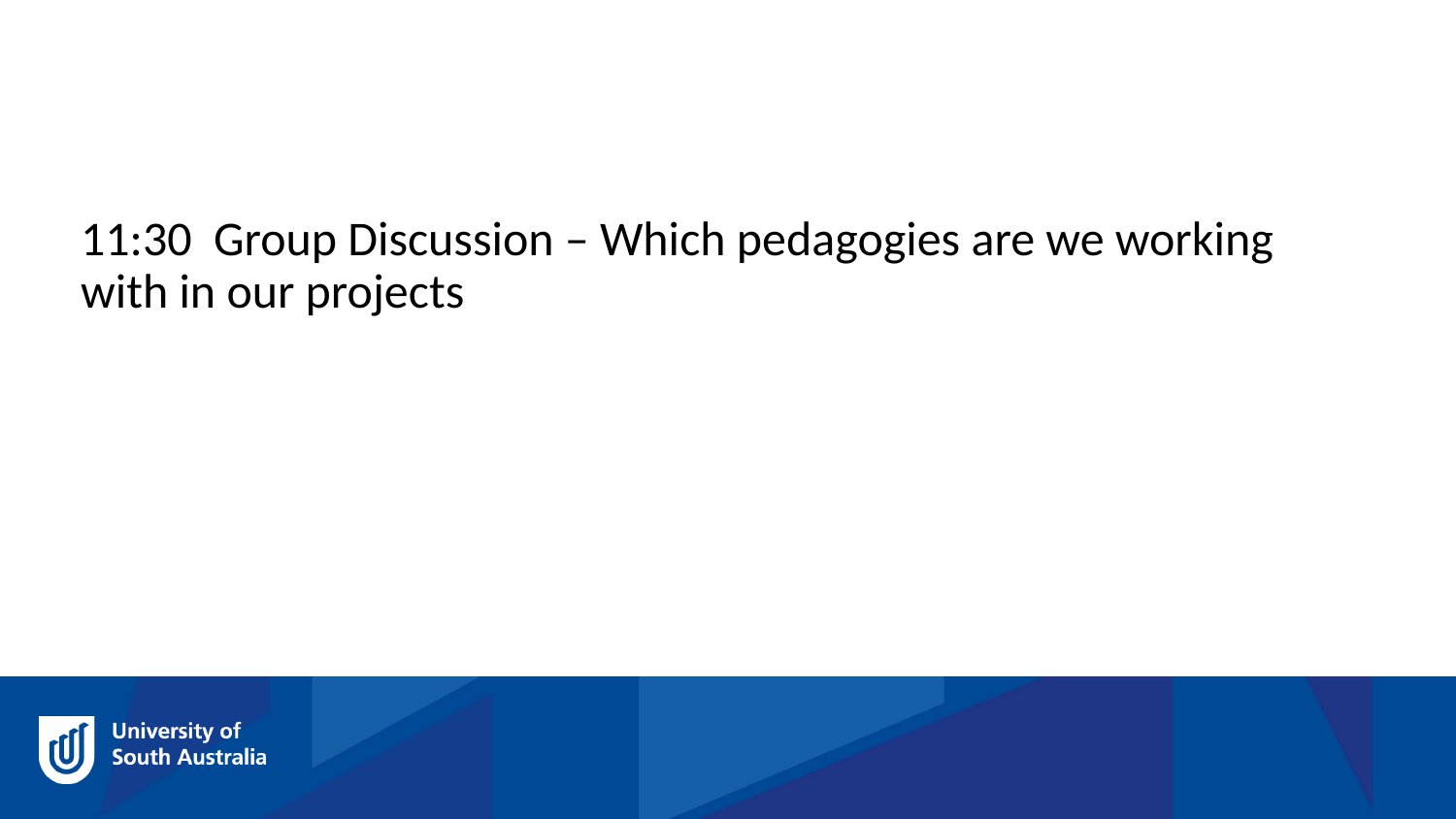

11:30  Group Discussion – Which pedagogies are we working with in our projects